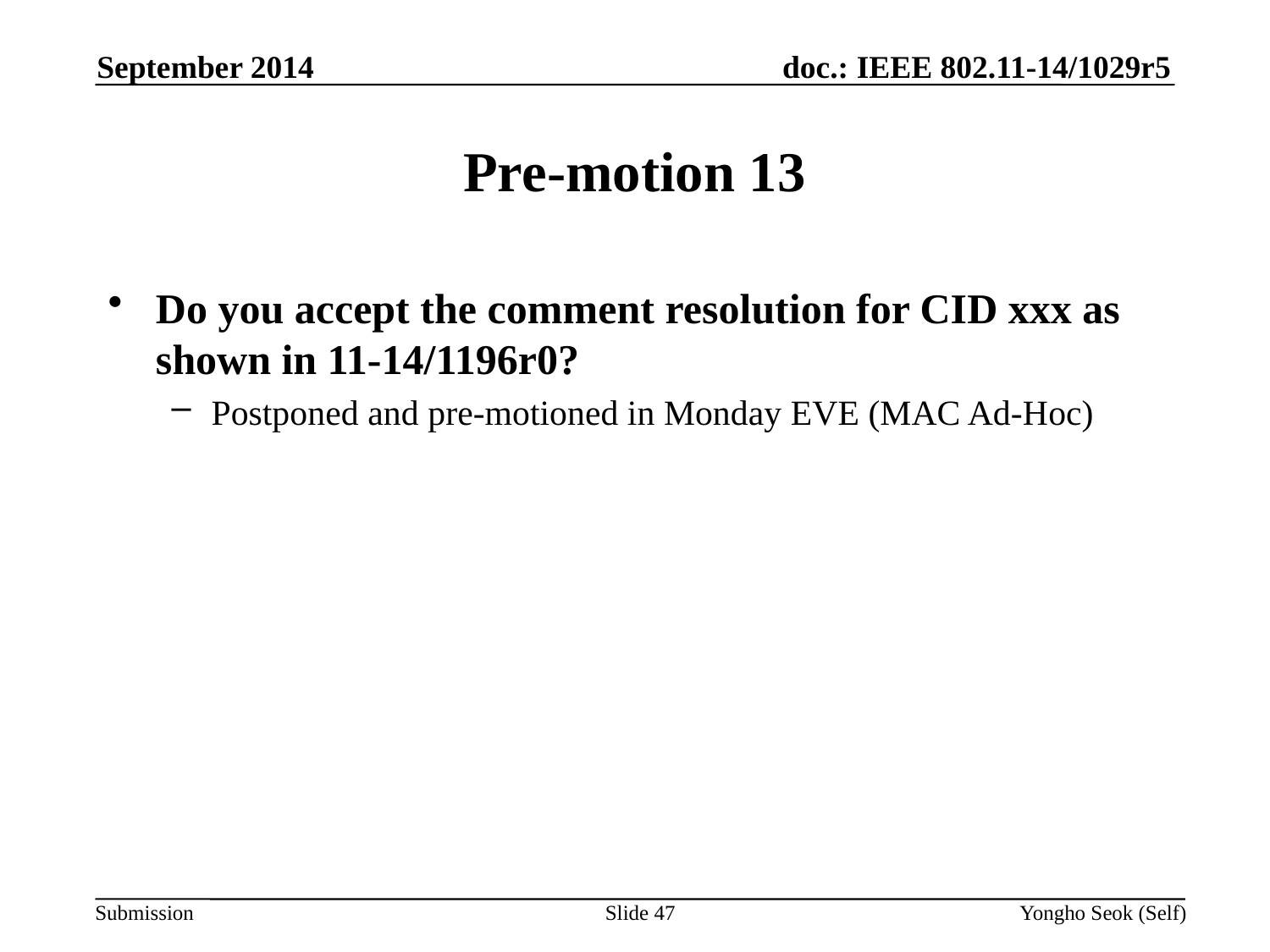

September 2014
# Pre-motion 13
Do you accept the comment resolution for CID xxx as shown in 11-14/1196r0?
Postponed and pre-motioned in Monday EVE (MAC Ad-Hoc)

Slide 47
Yongho Seok (Self)